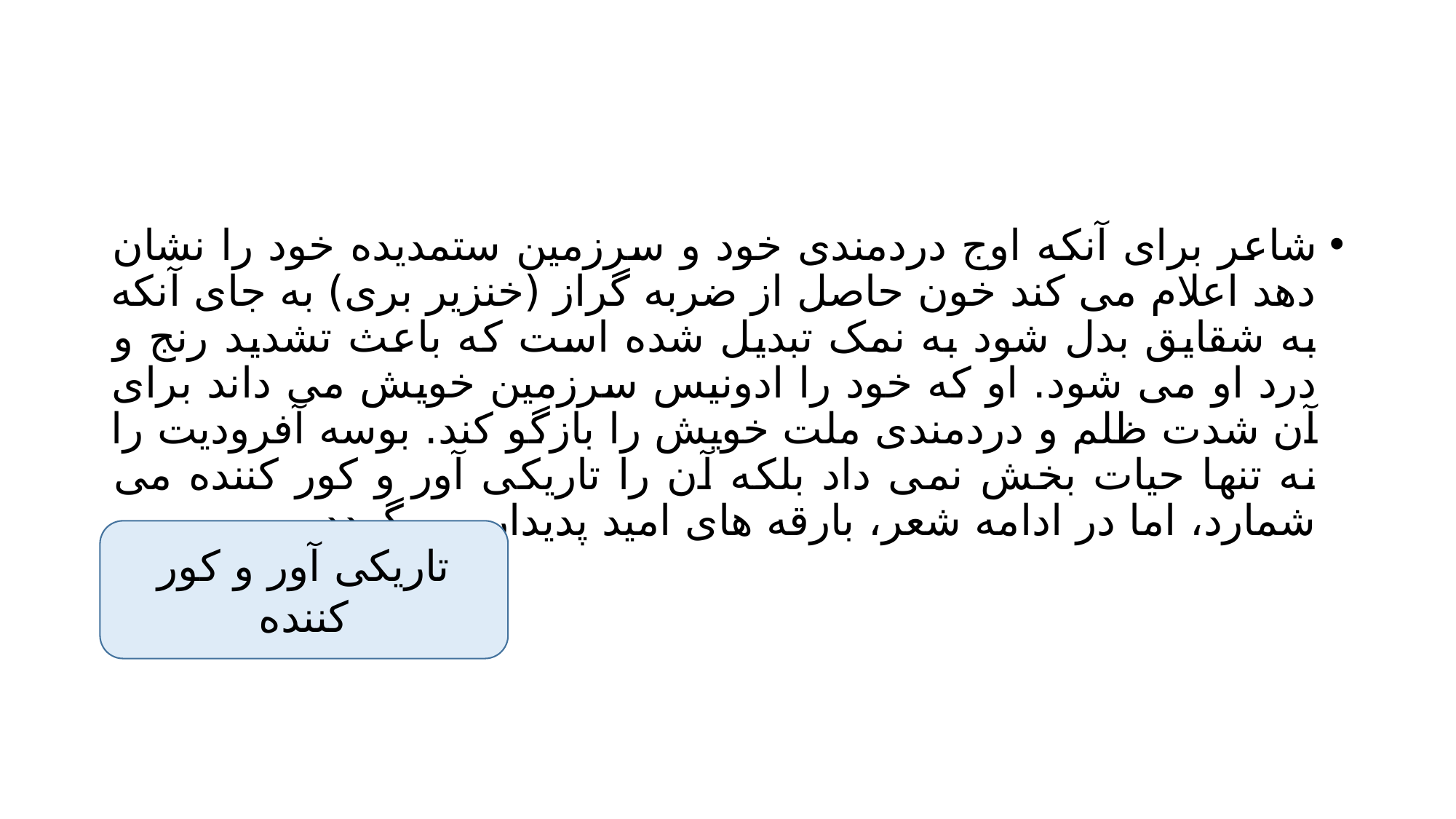

#
شاعر برای آنکه اوج دردمندی خود و سرزمین ستمدیده خود را نشان دهد اعلام می کند خون حاصل از ضربه گراز (خنزیر بری) به جای آنکه به شقایق بدل شود به نمک تبدیل شده است که باعث تشدید رنج و درد او می شود. او که خود را ادونیس سرزمین خویش می داند برای آن شدت ظلم و دردمندی ملت خویش را بازگو کند. بوسه آفرودیت را نه تنها حیات بخش نمی داد بلکه آن را تاریکی آور و کور کننده می شمارد، اما در ادامه شعر، بارقه های امید پدیدار می گردد
تاریکی آور و کور کننده